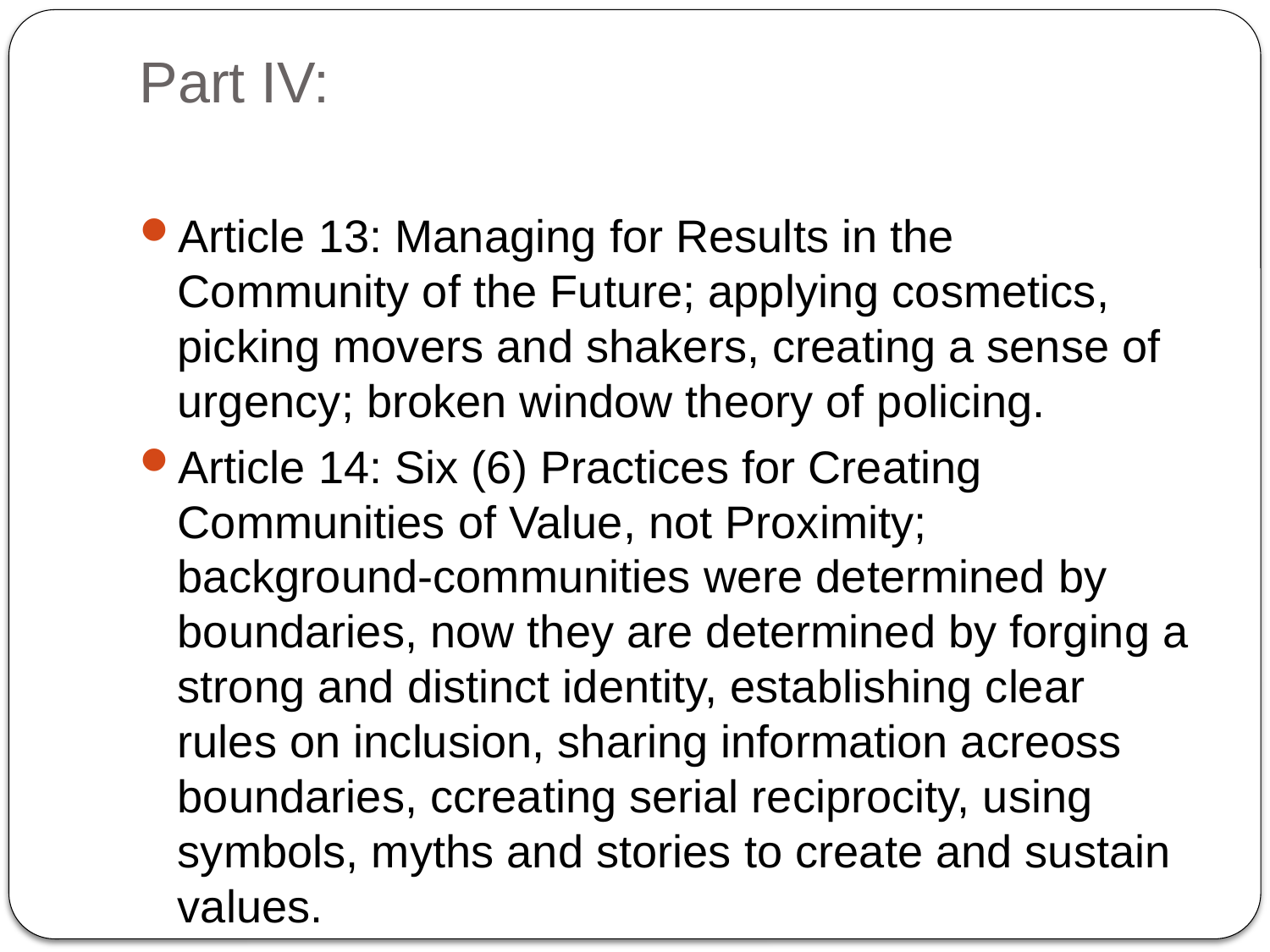

# Part IV:
Article 13: Managing for Results in the Community of the Future; applying cosmetics, picking movers and shakers, creating a sense of urgency; broken window theory of policing.
Article 14: Six (6) Practices for Creating Communities of Value, not Proximity; background-communities were determined by boundaries, now they are determined by forging a strong and distinct identity, establishing clear rules on inclusion, sharing information acreoss boundaries, ccreating serial reciprocity, using symbols, myths and stories to create and sustain values.